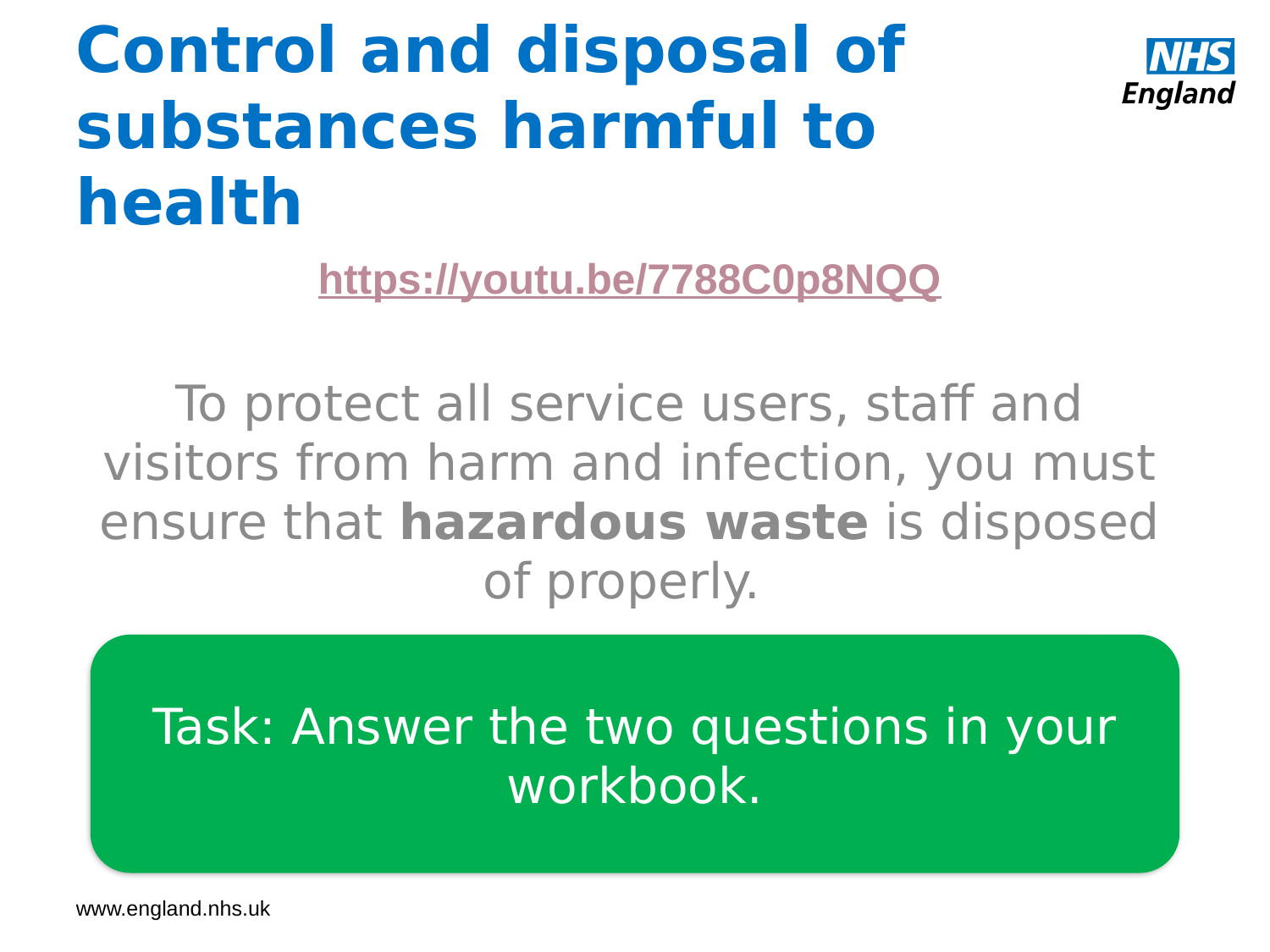

Control and disposal of substances harmful to health

https://youtu.be/7788C0p8NQQ

To protect all service users, staff and visitors from harm and infection, you must ensure that hazardous waste is disposed of properly.

Task: Answer the two questions in your workbook.